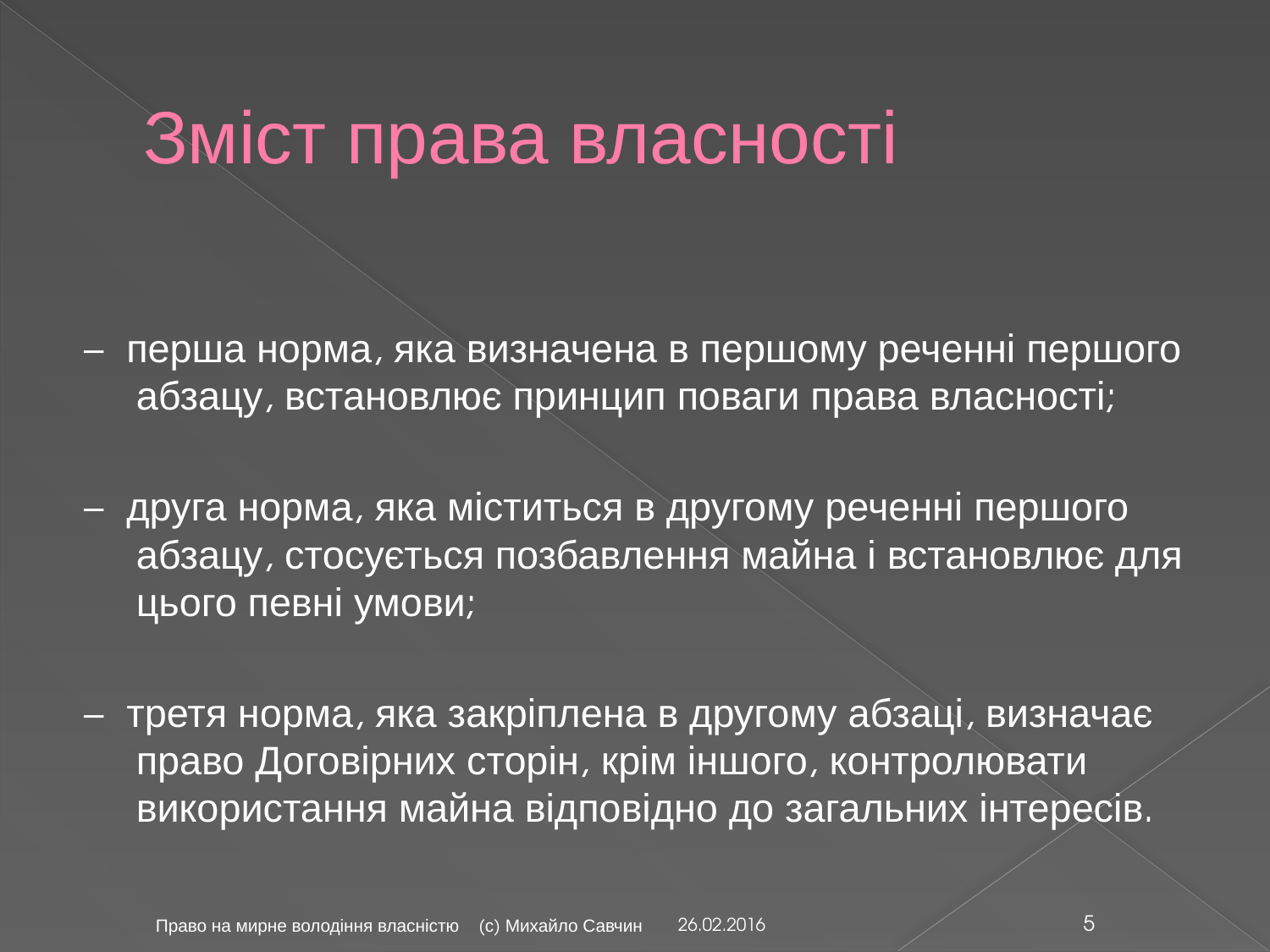

# Зміст права власності

–  перша норма, яка визначена в першому реченні першого абзацу, встановлює принцип поваги права власності;

–  друга норма, яка міститься в другому реченні першого абзацу, стосується позбавлення майна і встановлює для цього певні умови;

–  третя норма, яка закріплена в другому абзаці, визначає право Договірних сторін, крім іншого, контролювати використання майна відповідно до загальних інтересів.

26.02.2016
Право на мирне володіння власністю    (с) Михайло Савчин
5